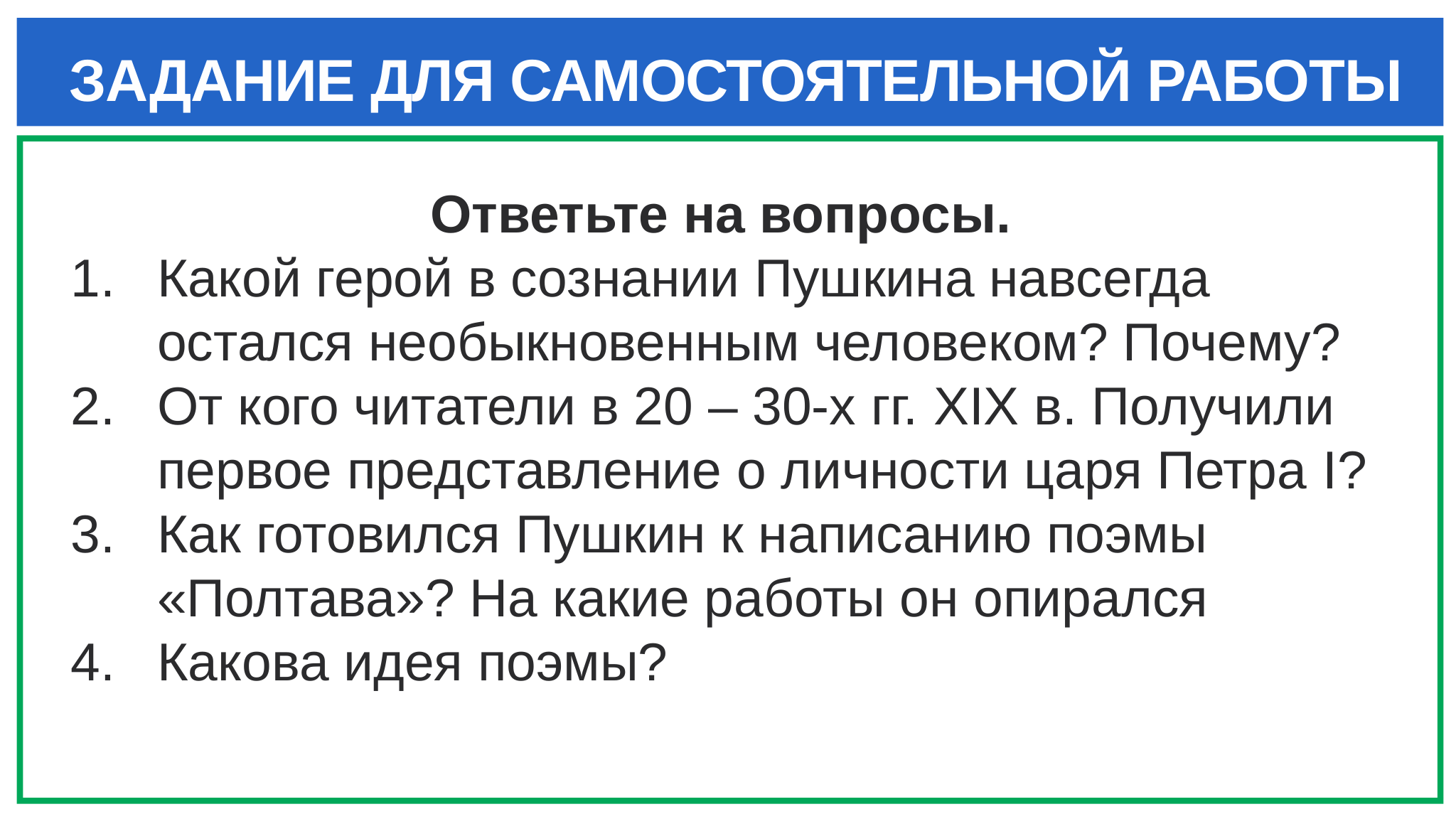

# ЗАДАНИЕ ДЛЯ САМОСТОЯТЕЛЬНОЙ РАБОТЫ
Ответьте на вопросы.
Какой герой в сознании Пушкина навсегда остался необыкновенным человеком? Почему?
От кого читатели в 20 – 30-х гг. XIX в. Получили первое представление о личности царя Петра I?
Как готовился Пушкин к написанию поэмы «Полтава»? На какие работы он опирался
Какова идея поэмы?